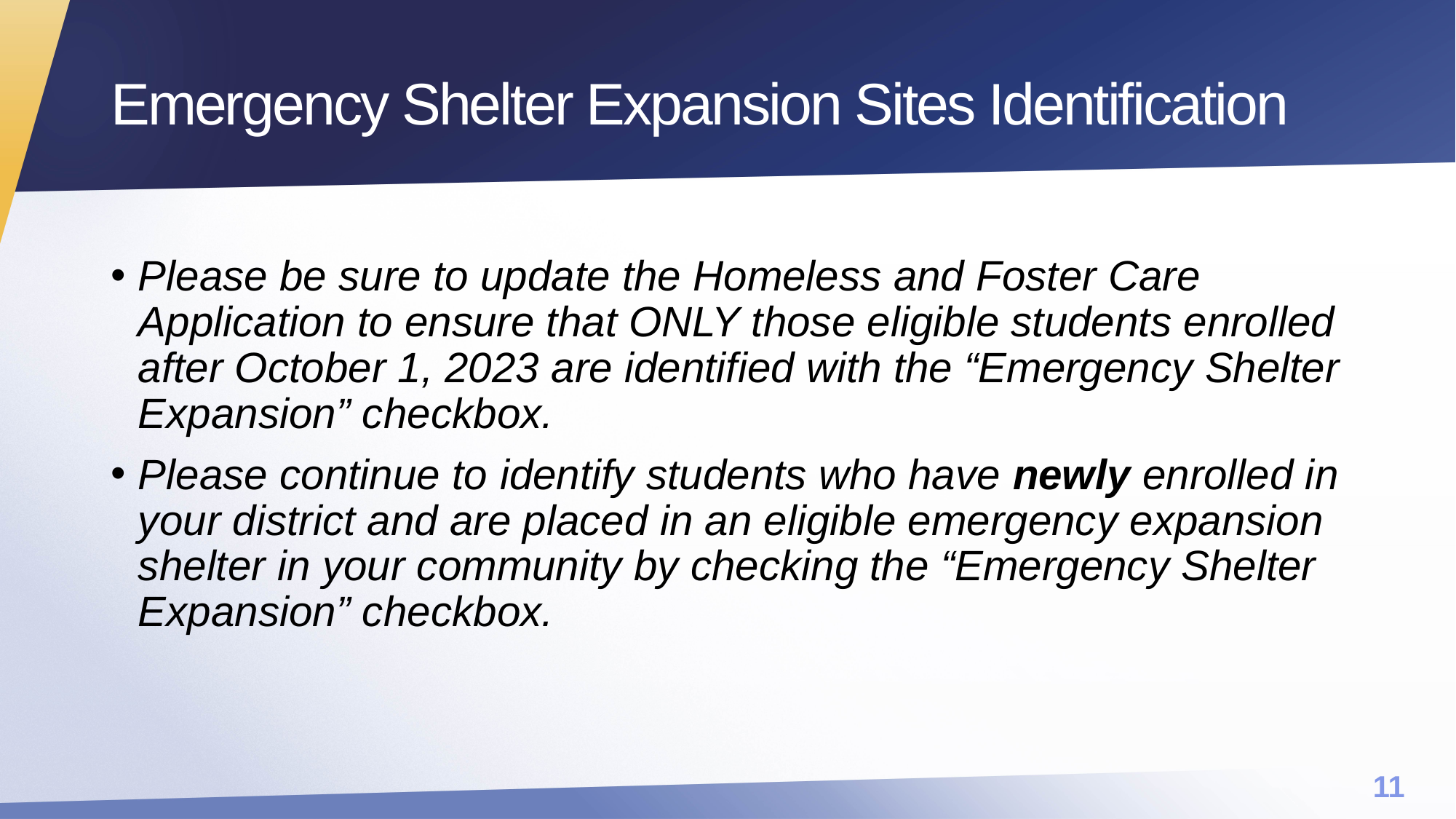

# Emergency Shelter Expansion Sites Identification
Please be sure to update the Homeless and Foster Care Application to ensure that ONLY those eligible students enrolled after October 1, 2023 are identified with the “Emergency Shelter Expansion” checkbox.
Please continue to identify students who have newly enrolled in your district and are placed in an eligible emergency expansion shelter in your community by checking the “Emergency Shelter Expansion” checkbox.